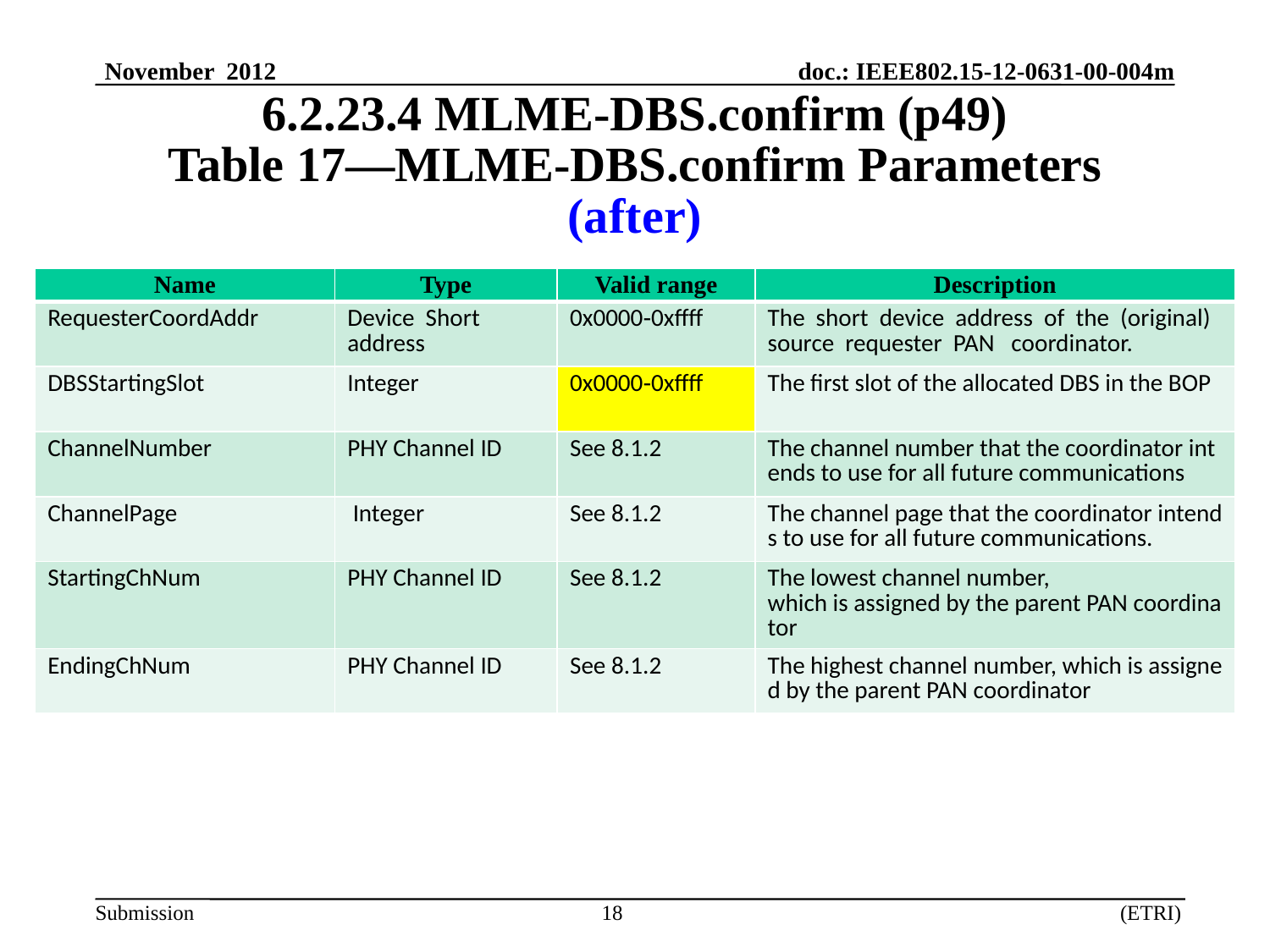

# 6.2.23.4 MLME-DBS.confirm (p49) Table 17—MLME-DBS.confirm Parameters (after)
| Name | Type | Valid range | Description |
| --- | --- | --- | --- |
| RequesterCoordAddr | Device  Short address | 0x0000‐0xffff | The  short  device  address  of  the  (original)   source  requester  PAN   coordinator. |
| DBSStartingSlot | Integer | 0x0000‐0xffff | The first slot of the allocated DBS in the BOP |
| ChannelNumber | PHY Channel ID | See 8.1.2 | The channel number that the coordinator intends to use for all future communications |
| ChannelPage | Integer | See 8.1.2 | The channel page that the coordinator intends to use for all future communications. |
| StartingChNum | PHY Channel ID | See 8.1.2 | The lowest channel number, which is assigned by the parent PAN coordinator |
| EndingChNum | PHY Channel ID | See 8.1.2 | The highest channel number, which is assigned by the parent PAN coordinator |